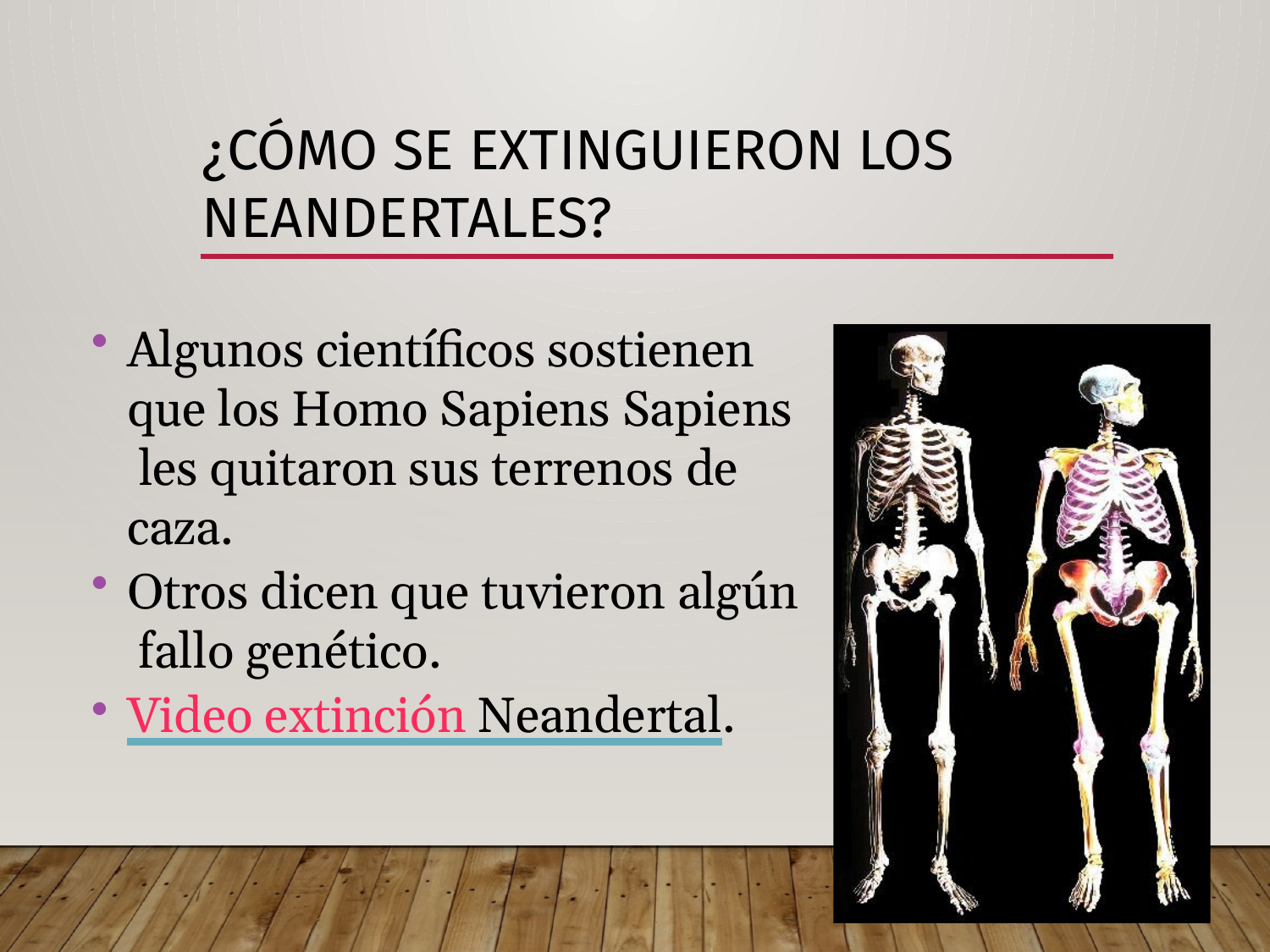

# ¿Cómo se extinguieron los  Neandertales?
Algunos científicos sostienen  que los Homo Sapiens Sapiens  les quitaron sus terrenos de  caza.
Otros dicen que tuvieron algún  fallo genético.
Video extinción Neandertal.